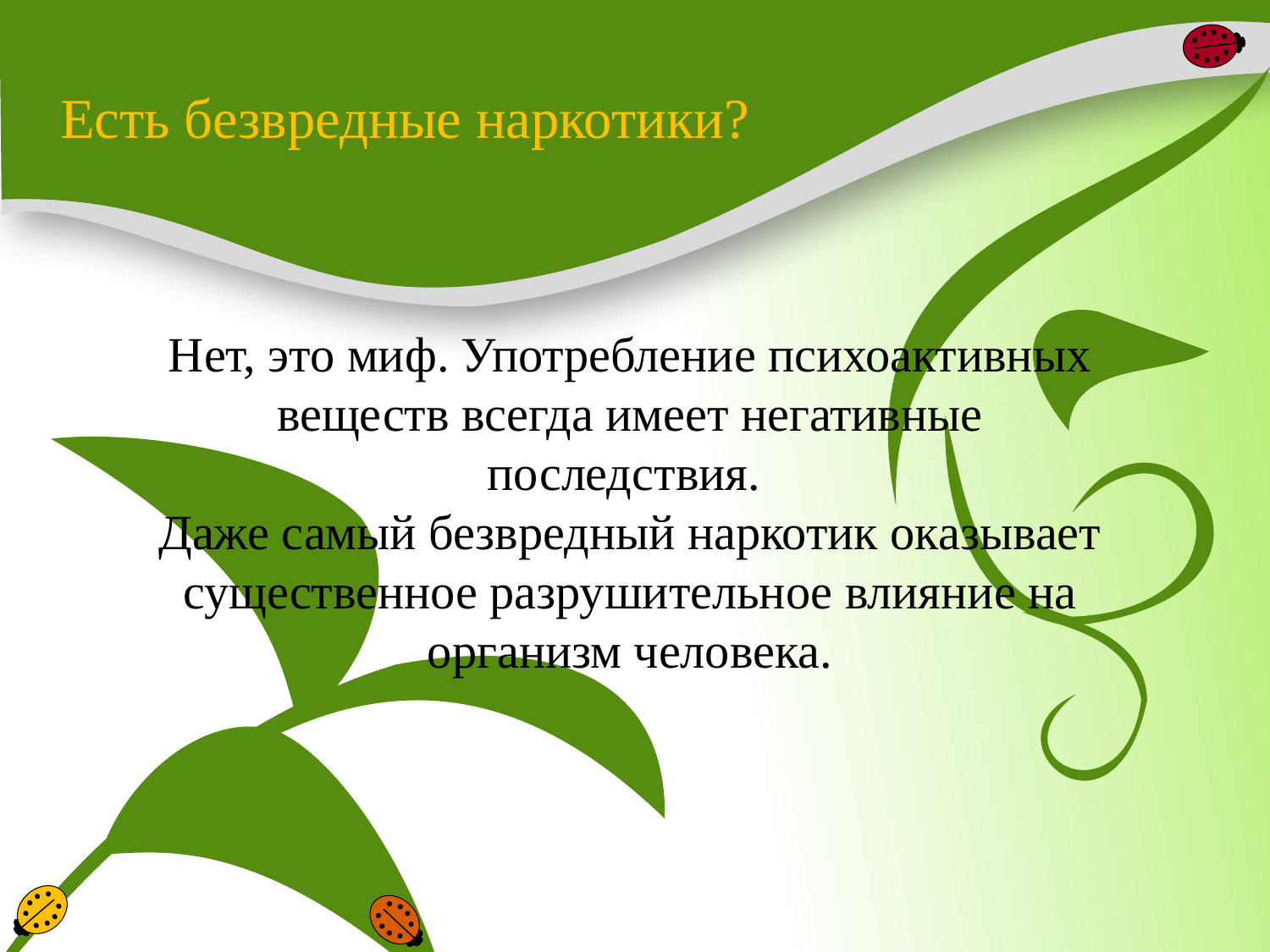

Есть безвредные наркотики?
Нет, это миф. Употребление психоактивных веществ всегда имеет негативные последствия.
Даже самый безвредный наркотик оказывает существенное разрушительное влияние на организм человека.